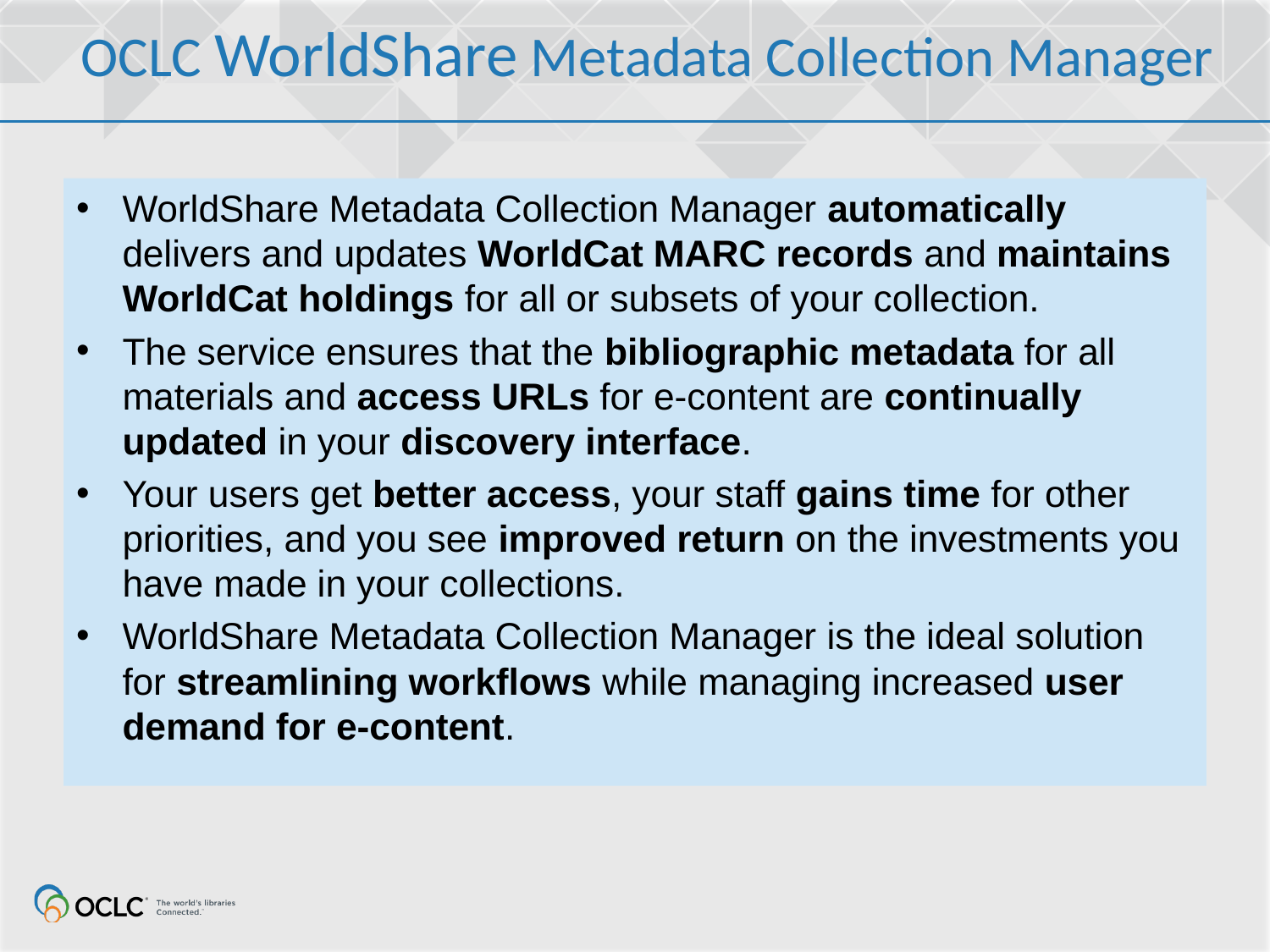

# OCLC WorldShare Metadata Collection Manager
WorldShare Metadata Collection Manager automatically delivers and updates WorldCat MARC records and maintains WorldCat holdings for all or subsets of your collection.
The service ensures that the bibliographic metadata for all materials and access URLs for e-content are continually updated in your discovery interface.
Your users get better access, your staff gains time for other priorities, and you see improved return on the investments you have made in your collections.
WorldShare Metadata Collection Manager is the ideal solution for streamlining workflows while managing increased user demand for e-content.